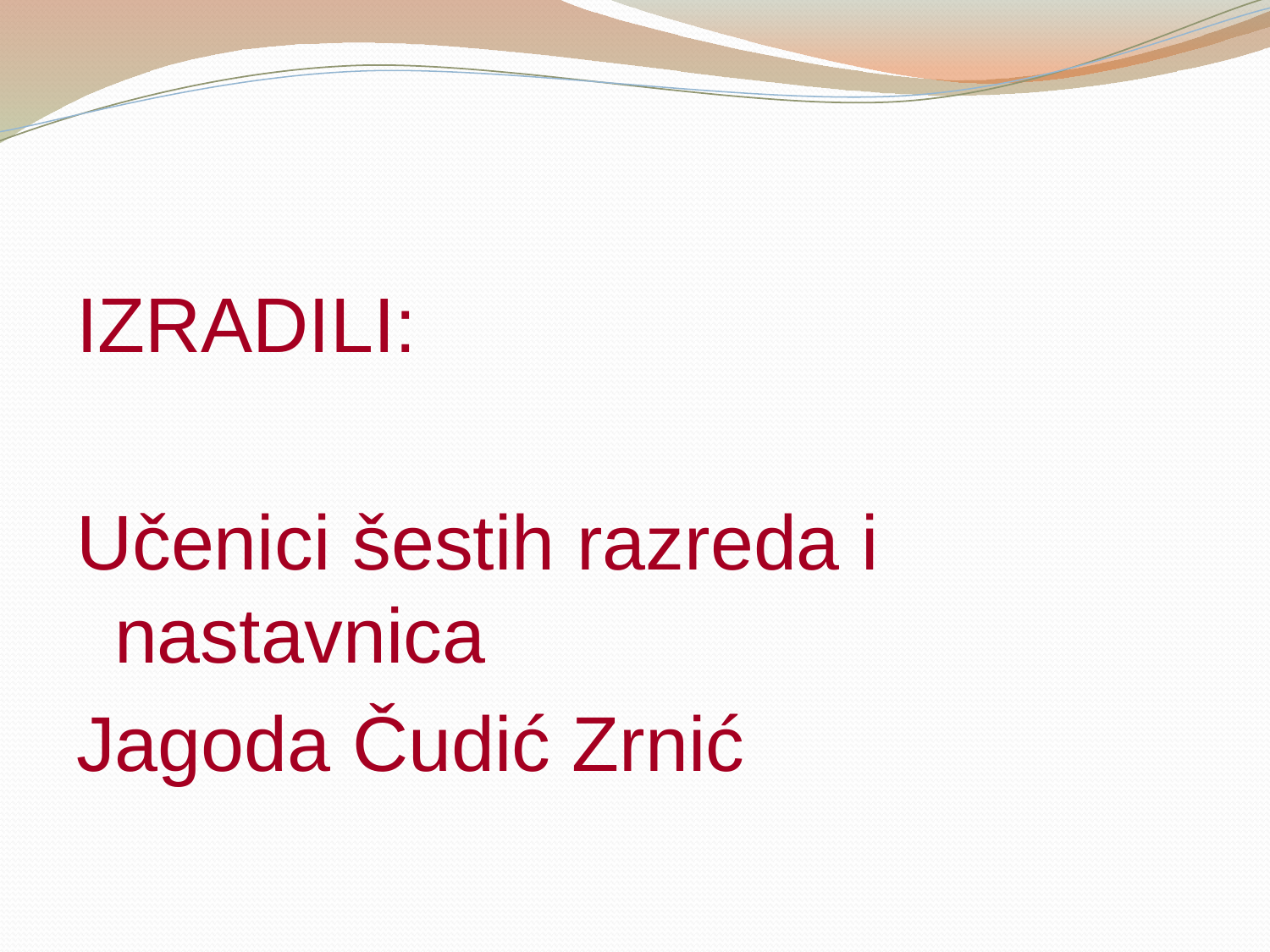

#
IZRADILI:

Učenici šestih razreda i nastavnica
Jagoda Čudić Zrnić